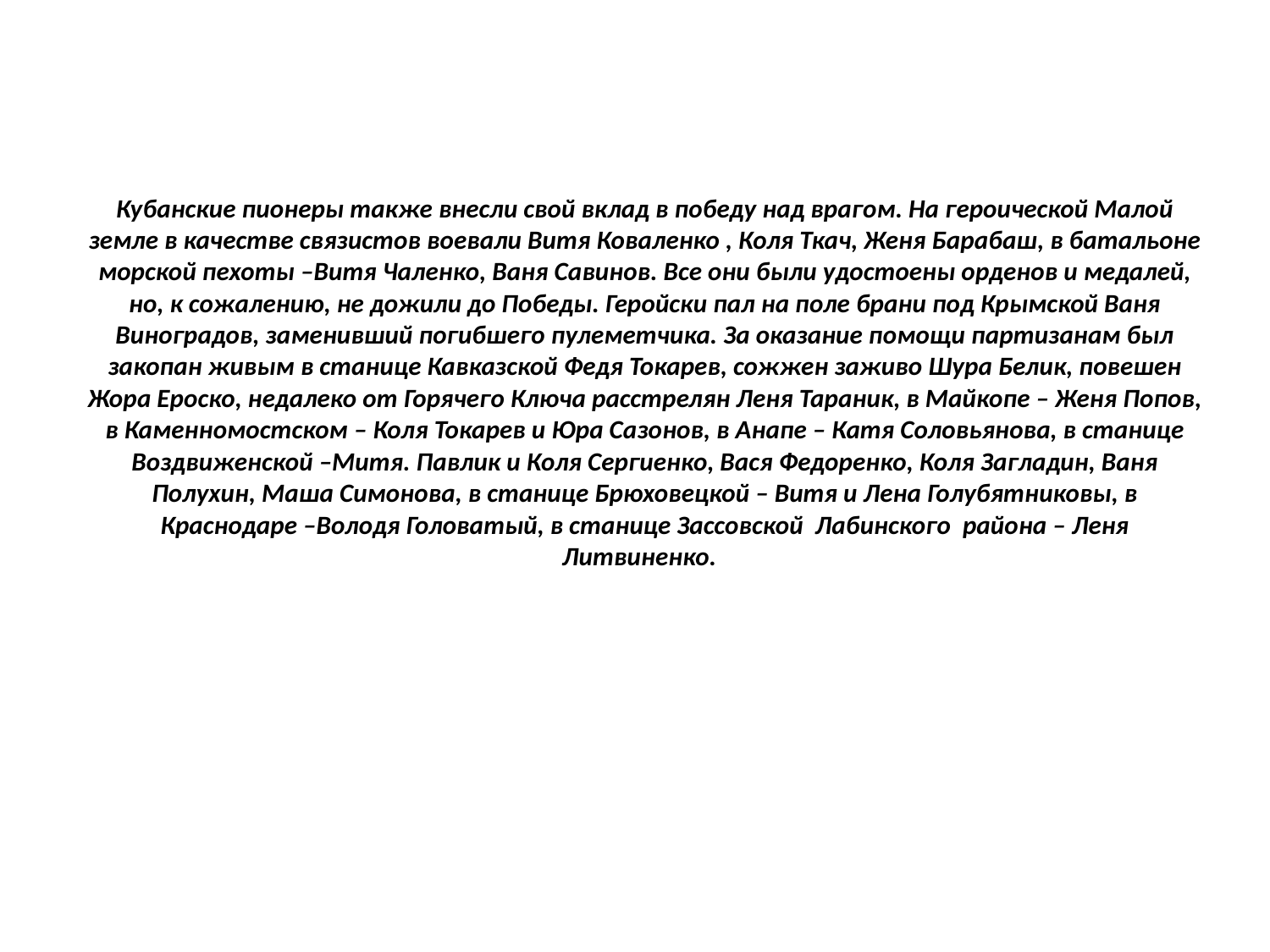

# Кубанские пионеры также внесли свой вклад в победу над врагом. На героической Малой земле в качестве связистов воевали Витя Коваленко , Коля Ткач, Женя Барабаш, в батальоне морской пехоты –Витя Чаленко, Ваня Савинов. Все они были удостоены орденов и медалей, но, к сожалению, не дожили до Победы. Геройски пал на поле брани под Крымской Ваня Виноградов, заменивший погибшего пулеметчика. За оказание помощи партизанам был закопан живым в станице Кавказской Федя Токарев, сожжен заживо Шура Белик, повешен Жора Ероско, недалеко от Горячего Ключа расстрелян Леня Тараник, в Майкопе – Женя Попов, в Каменномостском – Коля Токарев и Юра Сазонов, в Анапе – Катя Соловьянова, в станице Воздвиженской –Митя. Павлик и Коля Сергиенко, Вася Федоренко, Коля Загладин, Ваня Полухин, Маша Симонова, в станице Брюховецкой – Витя и Лена Голубятниковы, в Краснодаре –Володя Головатый, в станице Зассовской  Лабинского  района – Леня Литвиненко.